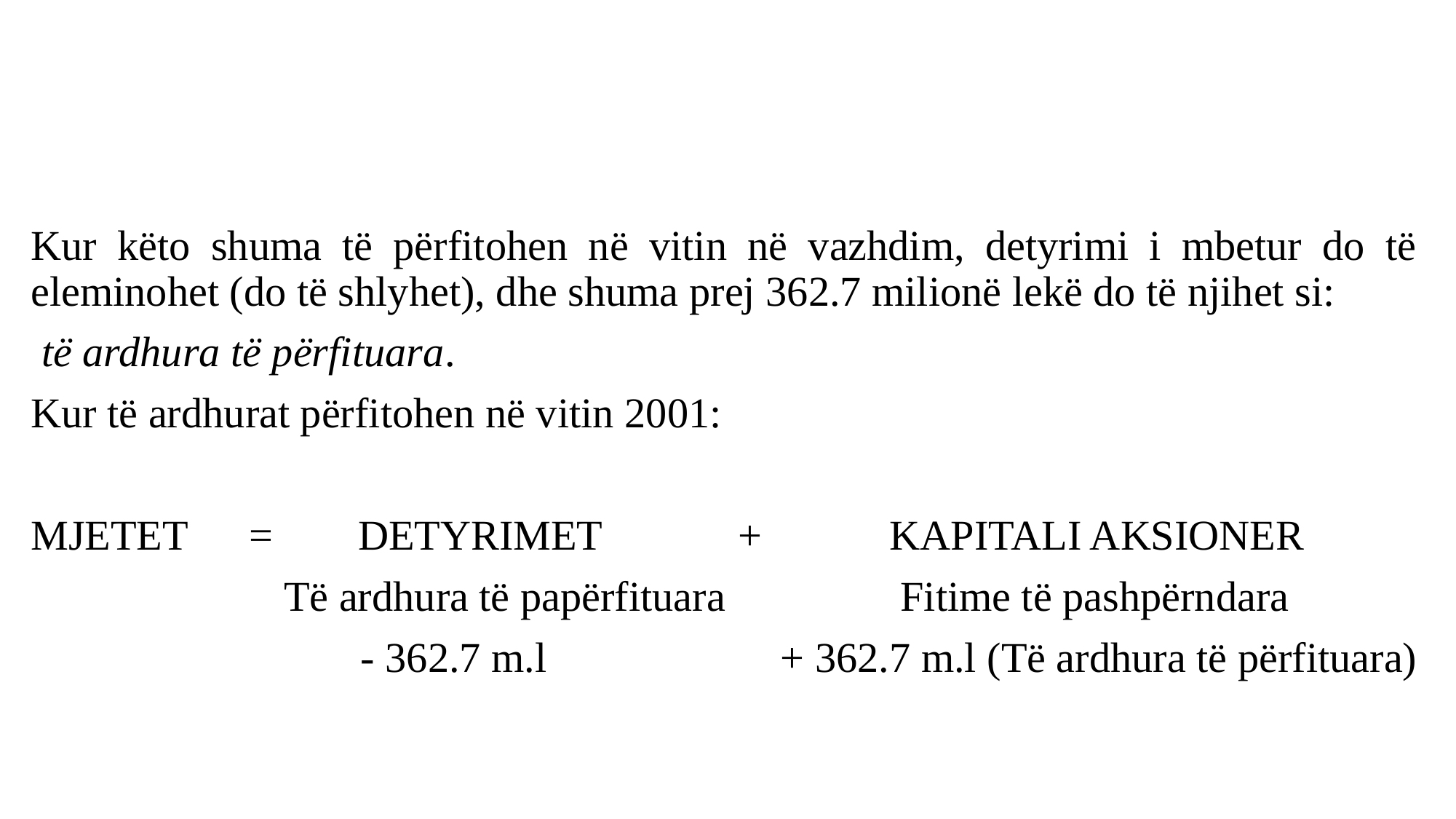

#
Kur këto shuma të përfitohen në vitin në vazhdim, detyrimi i mbetur do të eleminohet (do të shlyhet), dhe shuma prej 362.7 milionë lekë do të njihet si:
 të ardhura të përfituara.
Kur të ardhurat përfitohen në vitin 2001:

MJETET 	= 	DETYRIMET 	     + 	         KAPITALI AKSIONER
                        Të ardhura të papërfituara 	          Fitime të pashpërndara
                               - 362.7 m.l 	                   + 362.7 m.l (Të ardhura të përfituara)